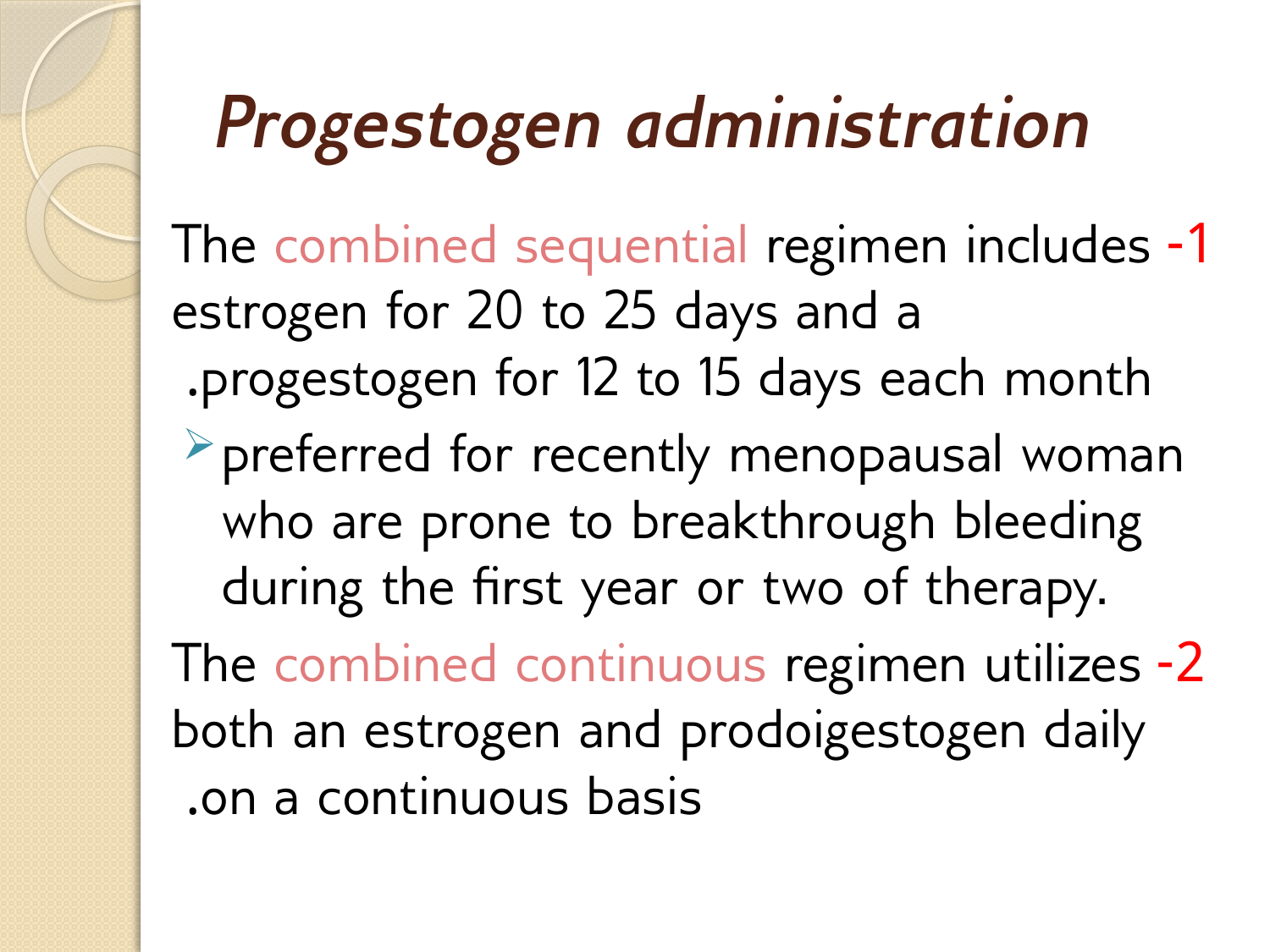

# Progestogen administration
1- The combined sequential regimen includes estrogen for 20 to 25 days and a progestogen for 12 to 15 days each month.
preferred for recently menopausal woman who are prone to breakthrough bleeding during the first year or two of therapy.
2- The combined continuous regimen utilizes both an estrogen and prodoigestogen daily on a continuous basis.